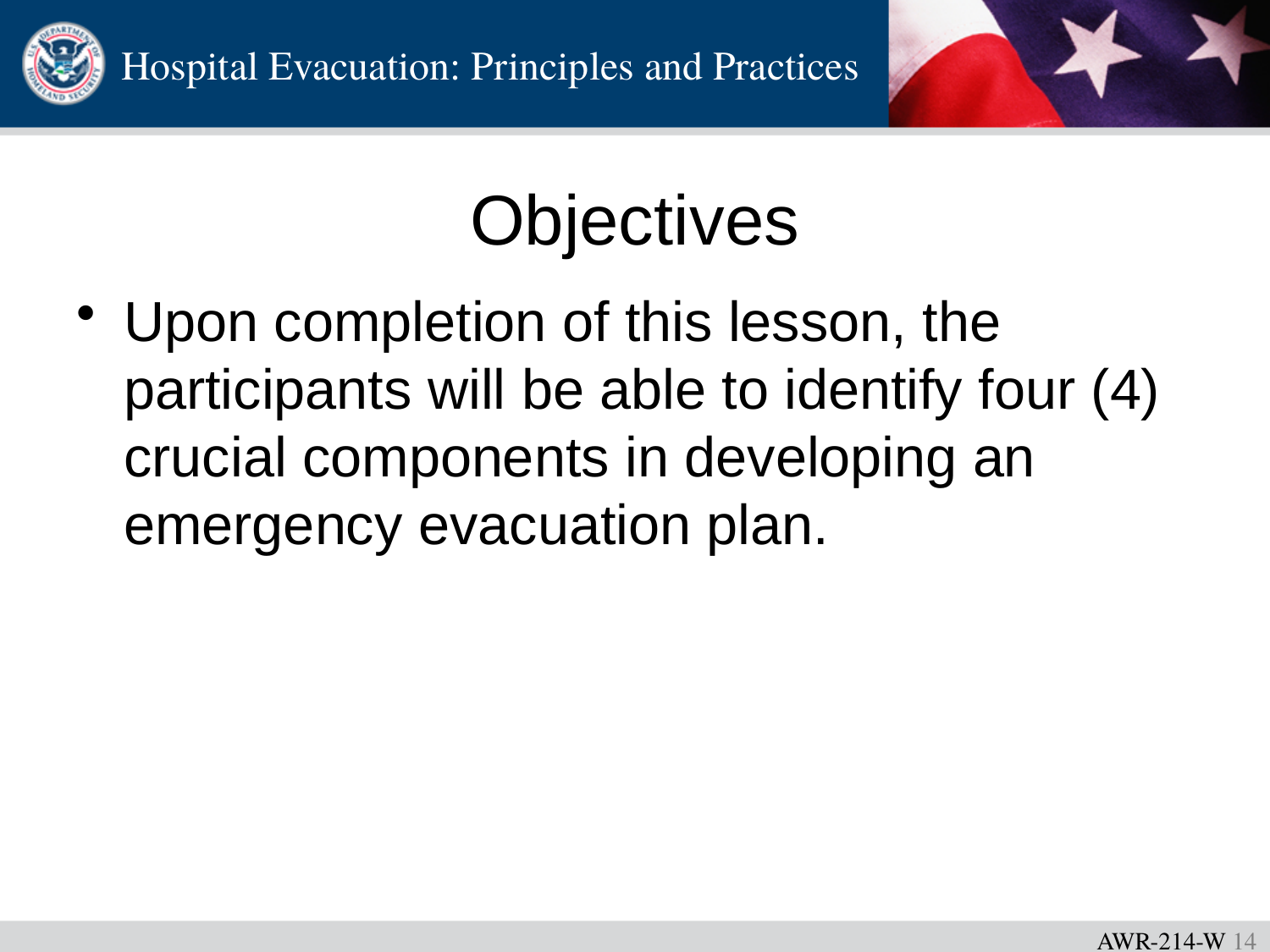

# Objectives
Upon completion of this lesson, the participants will be able to identify four (4) crucial components in developing an emergency evacuation plan.
AWR-214-W 14